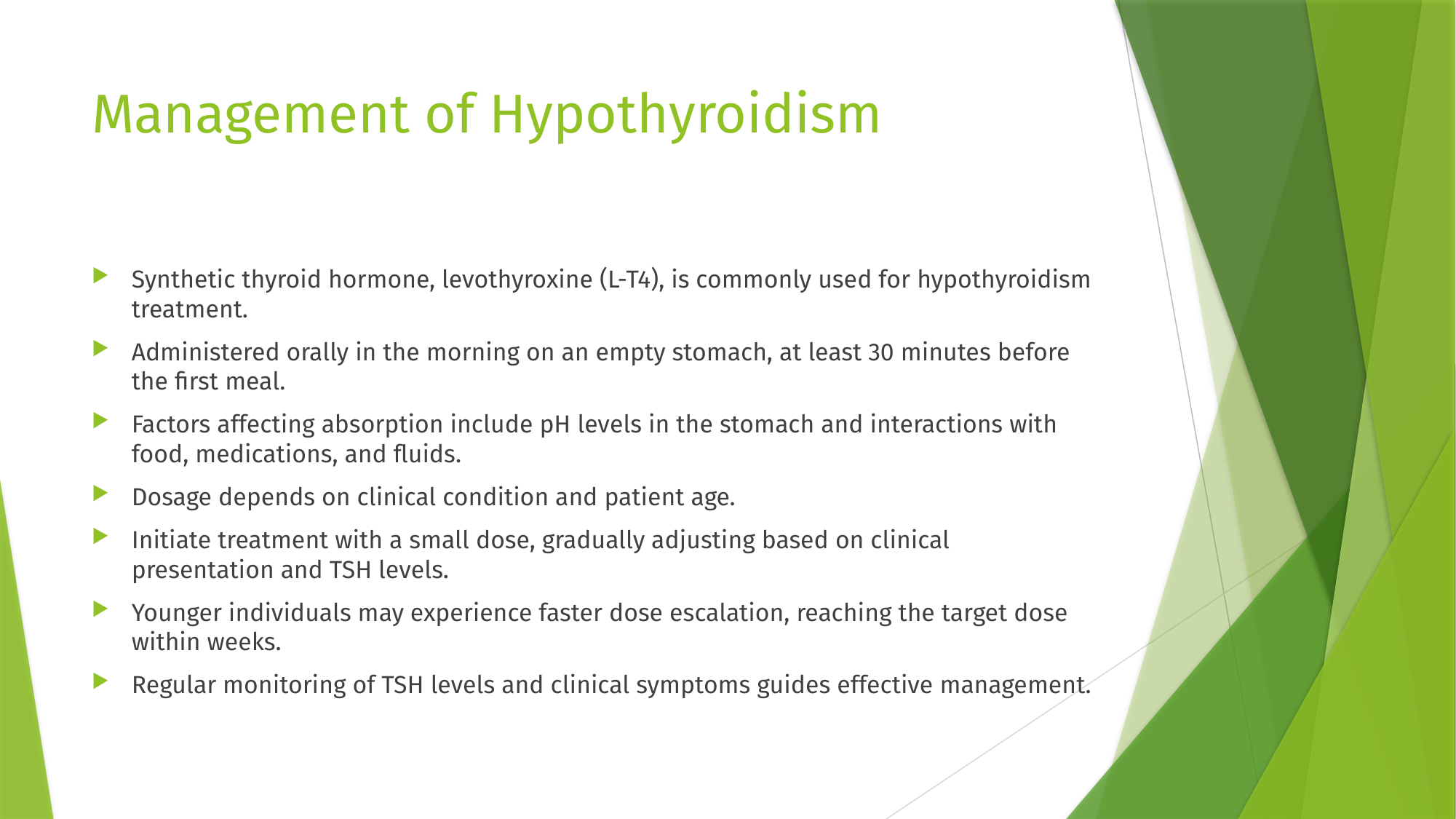

# Management of Hypothyroidism
Synthetic thyroid hormone, levothyroxine (L-T4), is commonly used for hypothyroidism treatment.
Administered orally in the morning on an empty stomach, at least 30 minutes before the first meal.
Factors affecting absorption include pH levels in the stomach and interactions with food, medications, and fluids.
Dosage depends on clinical condition and patient age.
Initiate treatment with a small dose, gradually adjusting based on clinical presentation and TSH levels.
Younger individuals may experience faster dose escalation, reaching the target dose within weeks.
Regular monitoring of TSH levels and clinical symptoms guides effective management.